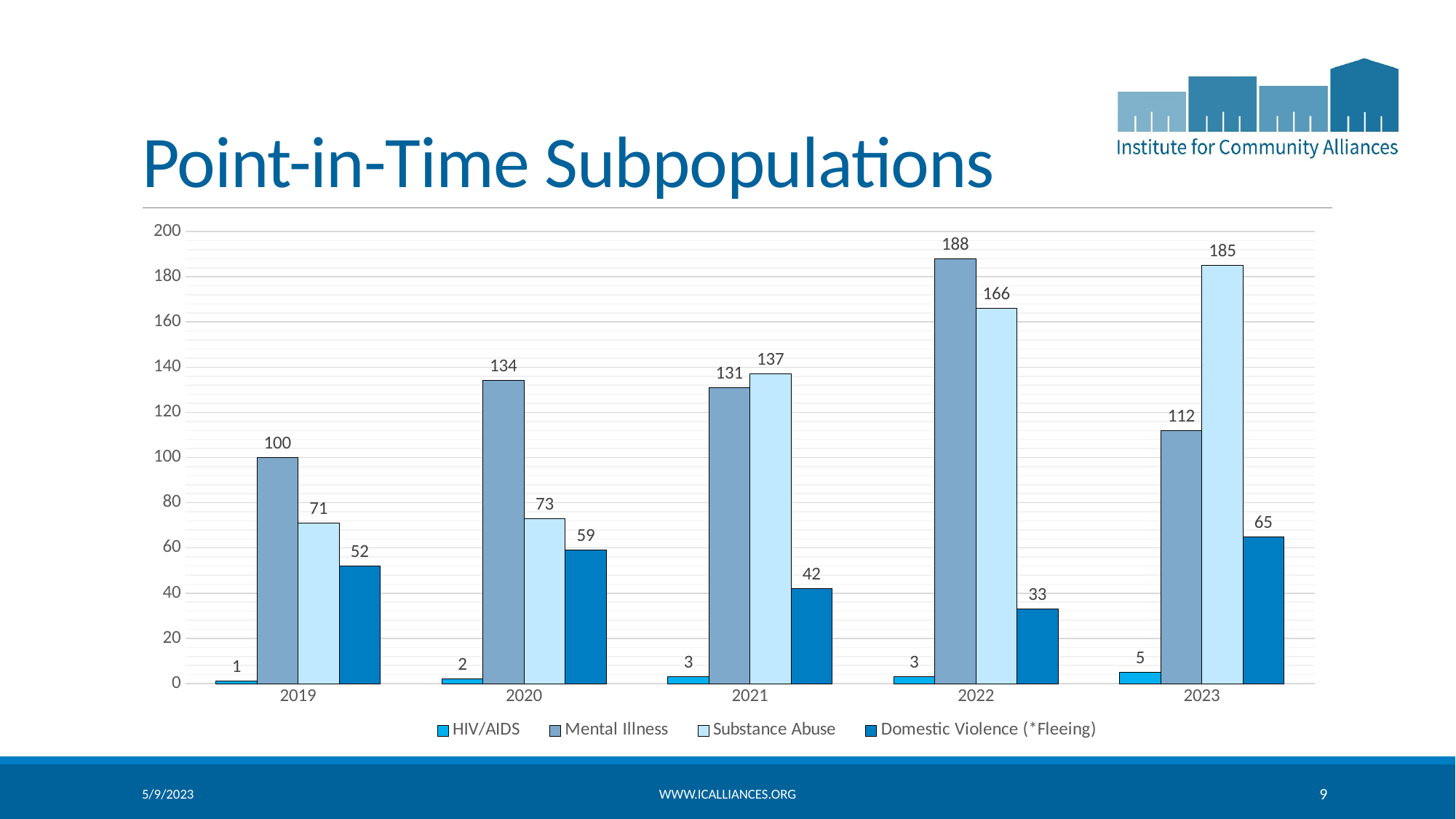

# Point-in-Time Subpopulations

### Chart

| Category | HIV/AIDS | Mental Illness | Substance Abuse | Domestic Violence (*Fleeing) |
|---|---|---|---|---|
| 2019 | 1.0 | 100.0 | 71.0 | 52.0 |
| 2020 | 2.0 | 134.0 | 73.0 | 59.0 |
| 2021 | 3.0 | 131.0 | 137.0 | 42.0 |
| 2022 | 3.0 | 188.0 | 166.0 | 33.0 |
| 2023 | 5.0 | 112.0 | 185.0 | 65.0 |
5/9/2023
www.icalliances.org
9